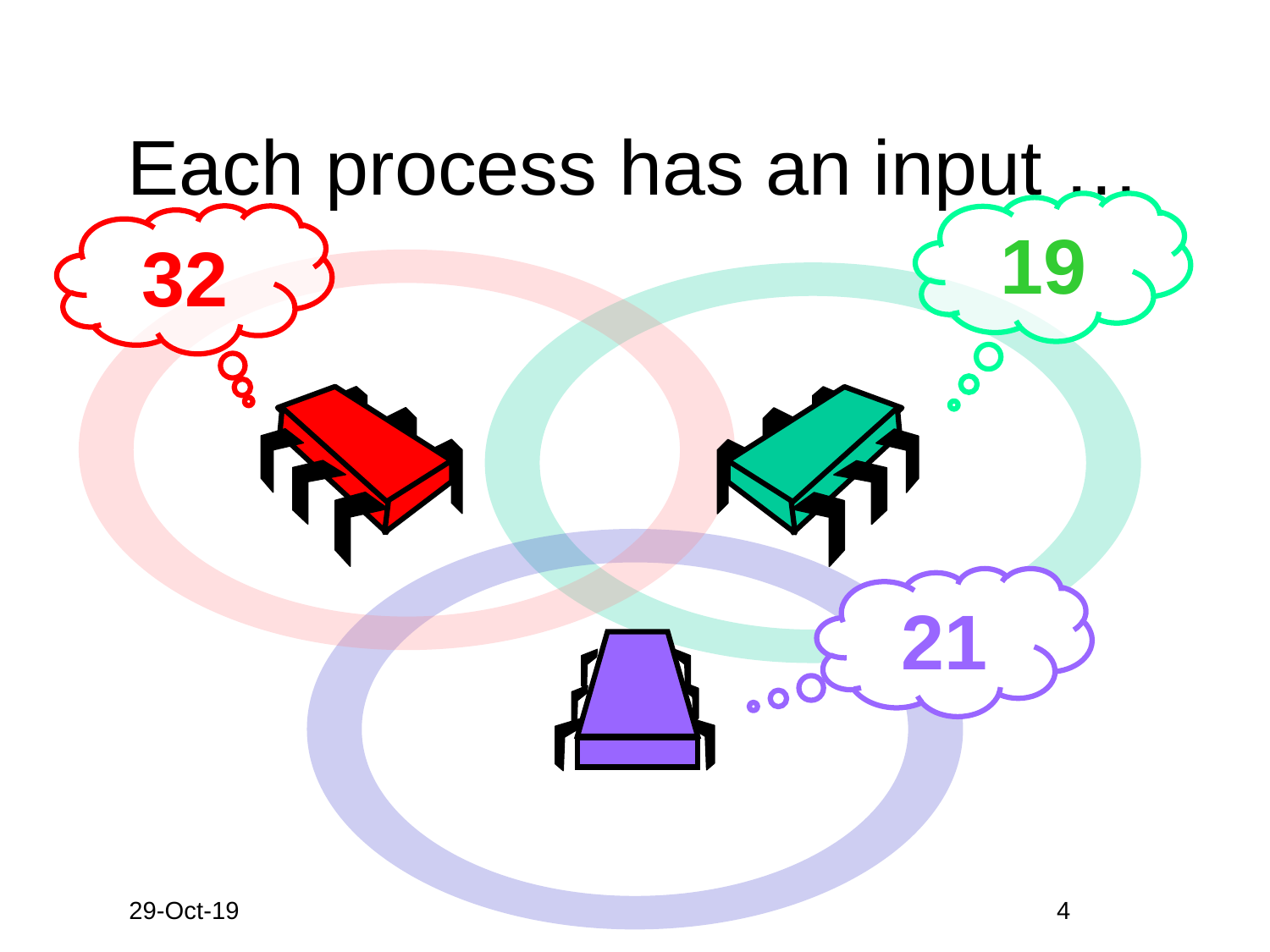

# Each process has an input …
19
32

21

29-Oct-19
4